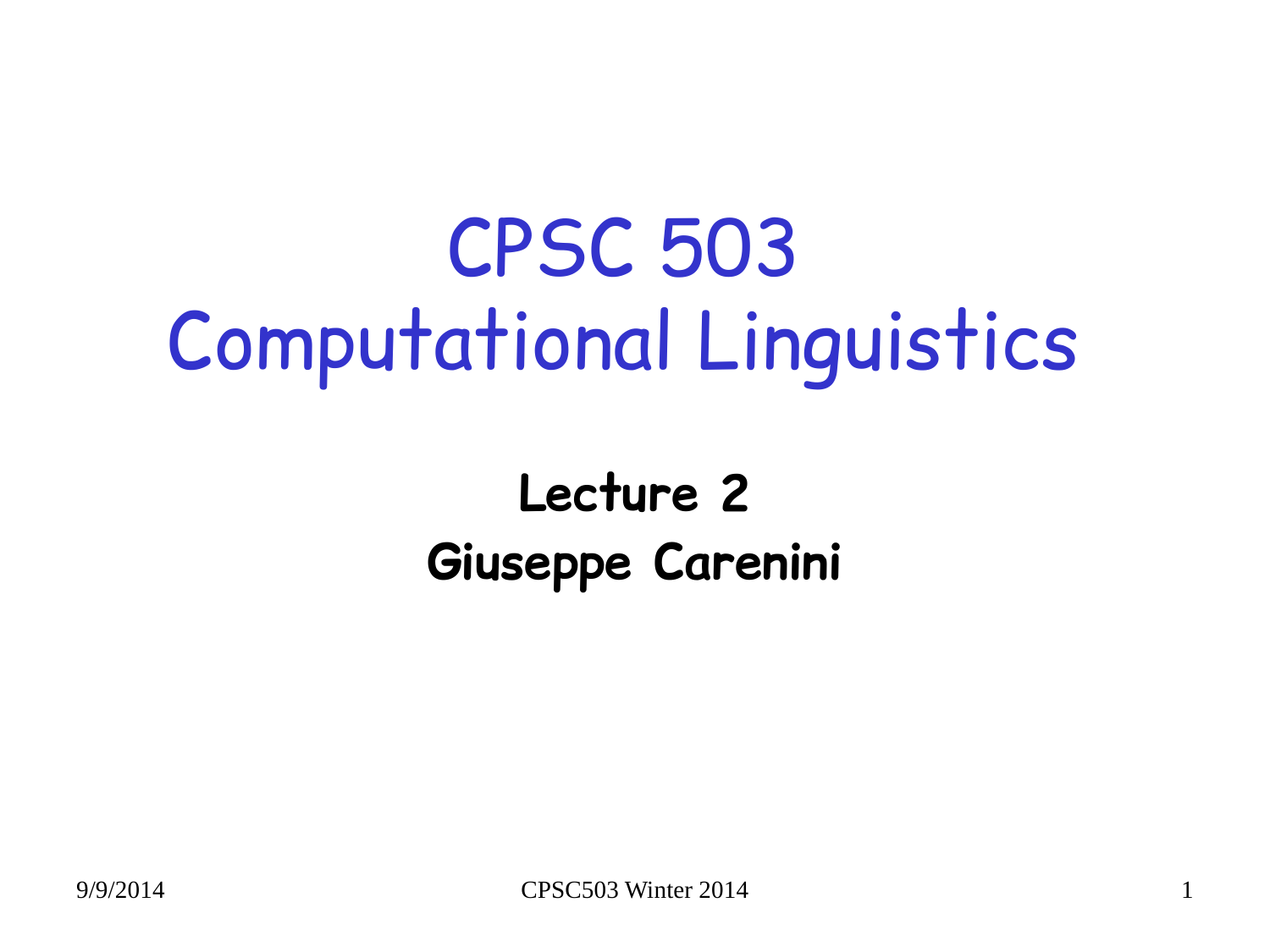

# CPSC 503 Computational Linguistics
Lecture 2
Giuseppe Carenini
9/9/2014
CPSC503 Winter 2014
1